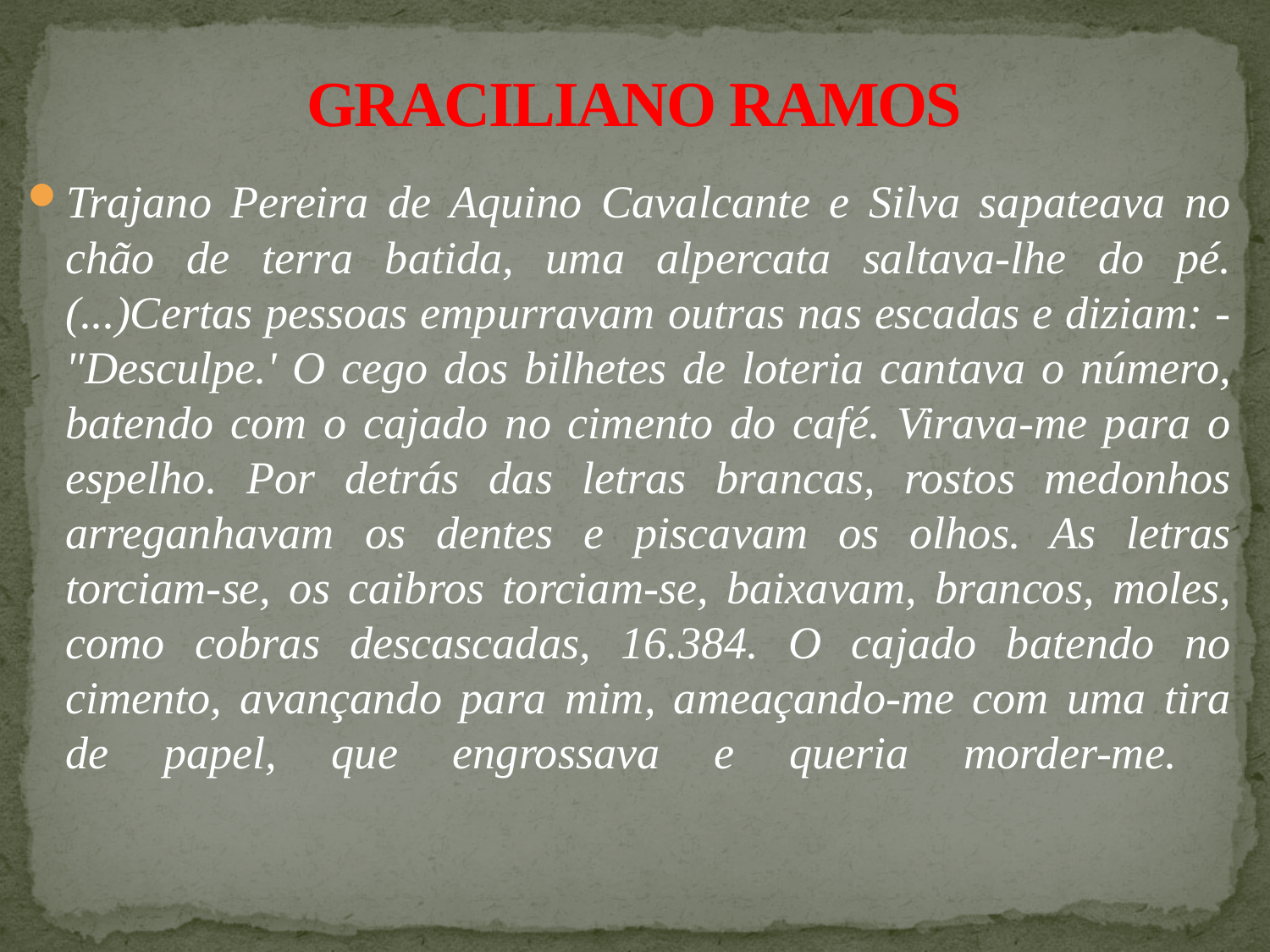

# GRACILIANO RAMOS
Trajano Pereira de Aquino Cavalcante e Silva sapateava no chão de terra batida, uma alpercata saltava-lhe do pé. (...)Certas pessoas empurravam outras nas escadas e diziam: - "Desculpe.' O cego dos bilhetes de loteria cantava o número, batendo com o cajado no cimento do café. Virava-me para o espelho. Por detrás das letras brancas, rostos medonhos arreganhavam os dentes e piscavam os olhos. As letras torciam-se, os caibros torciam-se, baixavam, brancos, moles, como cobras descascadas, 16.384. O cajado batendo no cimento, avançando para mim, ameaçando-me com uma tira de papel, que engrossava e queria morder-me.